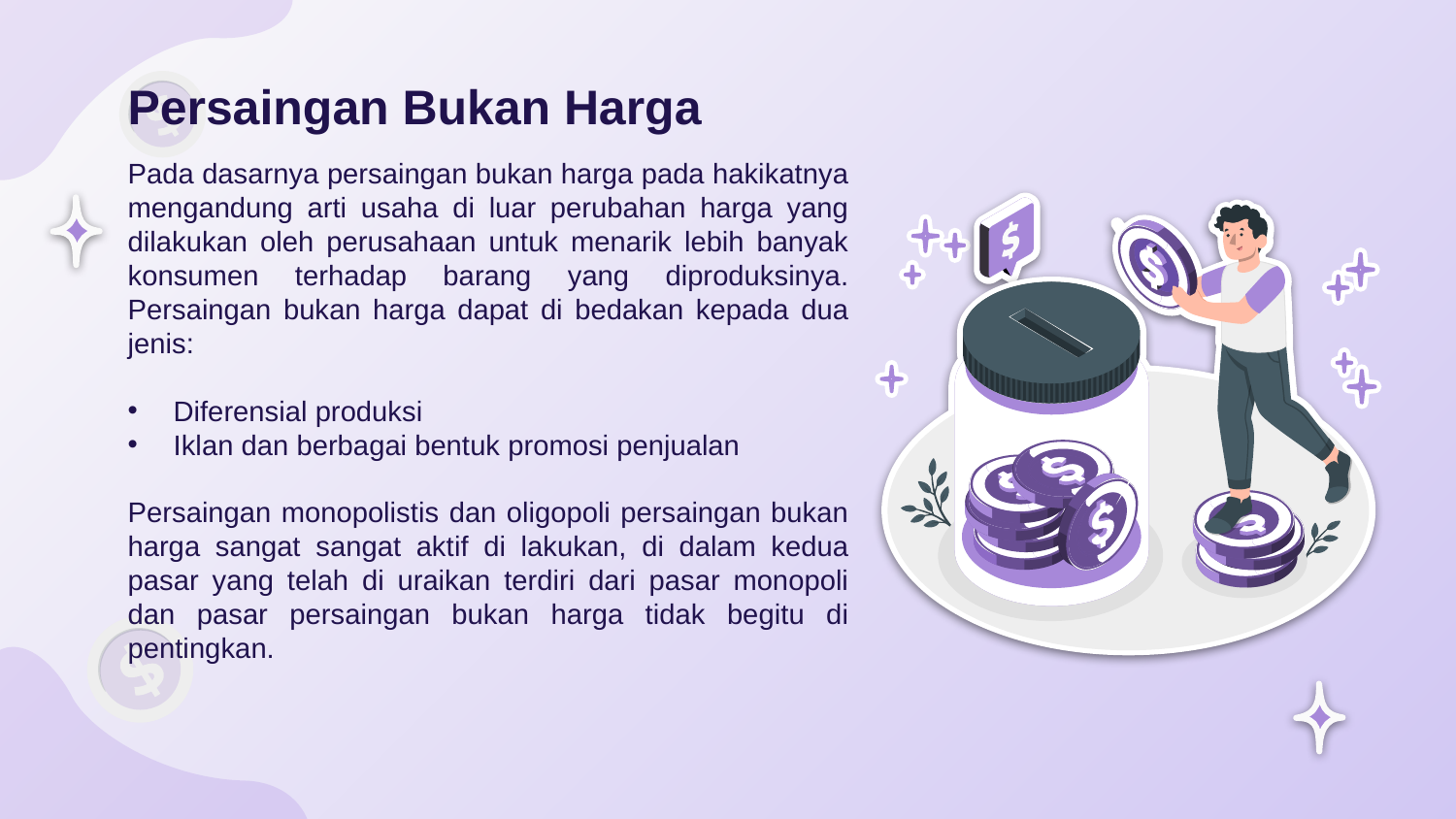

# Persaingan Bukan Harga
Pada dasarnya persaingan bukan harga pada hakikatnya mengandung arti usaha di luar perubahan harga yang dilakukan oleh perusahaan untuk menarik lebih banyak konsumen terhadap barang yang diproduksinya. Persaingan bukan harga dapat di bedakan kepada dua jenis:

Diferensial produksi
Iklan dan berbagai bentuk promosi penjualan

Persaingan monopolistis dan oligopoli persaingan bukan harga sangat sangat aktif di lakukan, di dalam kedua pasar yang telah di uraikan terdiri dari pasar monopoli dan pasar persaingan bukan harga tidak begitu di pentingkan.